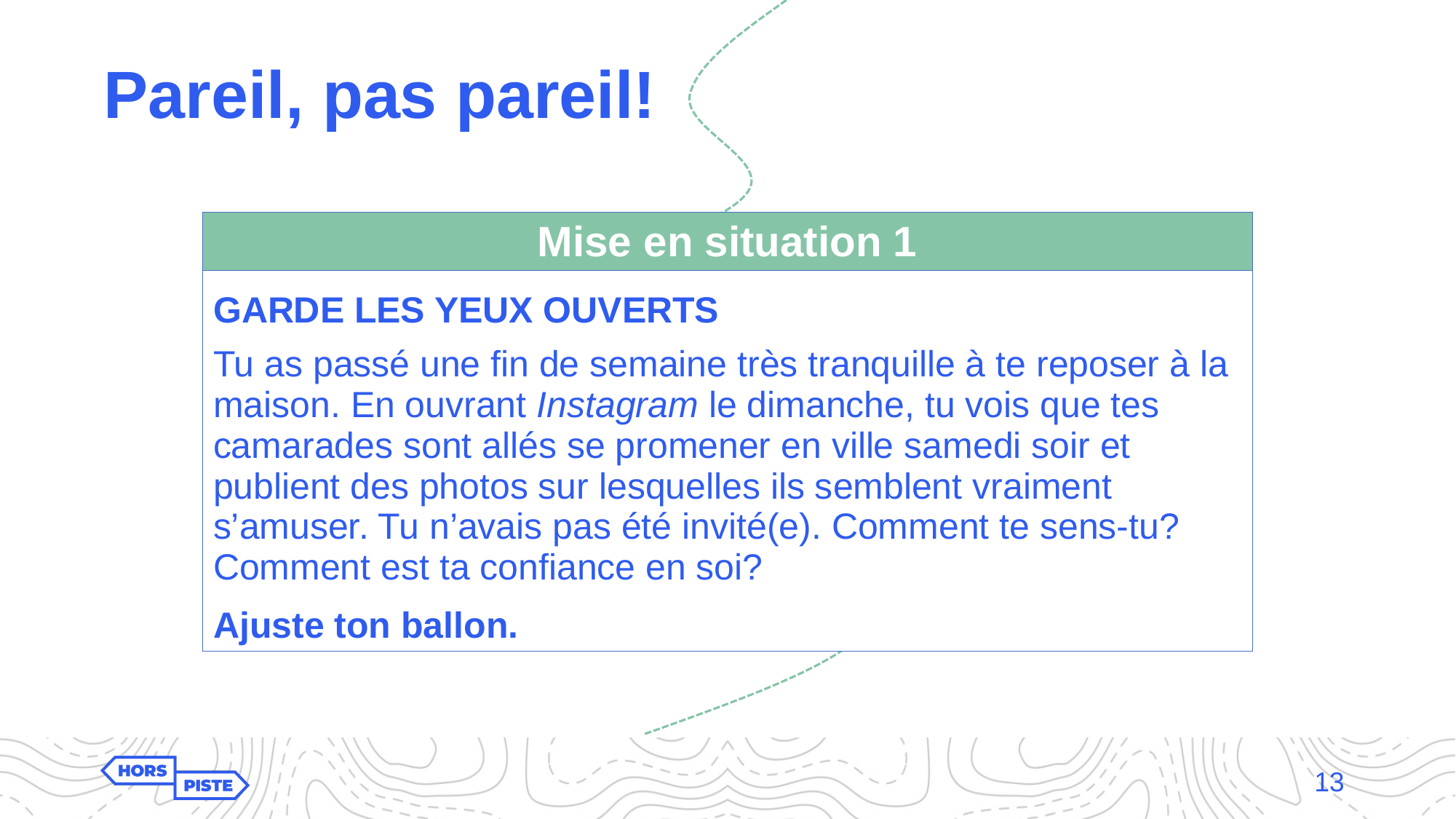

Pareil, pas pareil!
| Mise en situation 1 |
| --- |
| GARDE LES YEUX OUVERTS Tu as passé une fin de semaine très tranquille à te reposer à la maison. En ouvrant Instagram le dimanche, tu vois que tes camarades sont allés se promener en ville samedi soir et publient des photos sur lesquelles ils semblent vraiment s’amuser. Tu n’avais pas été invité(e). Comment te sens-tu? Comment est ta confiance en soi? Ajuste ton ballon. |
13